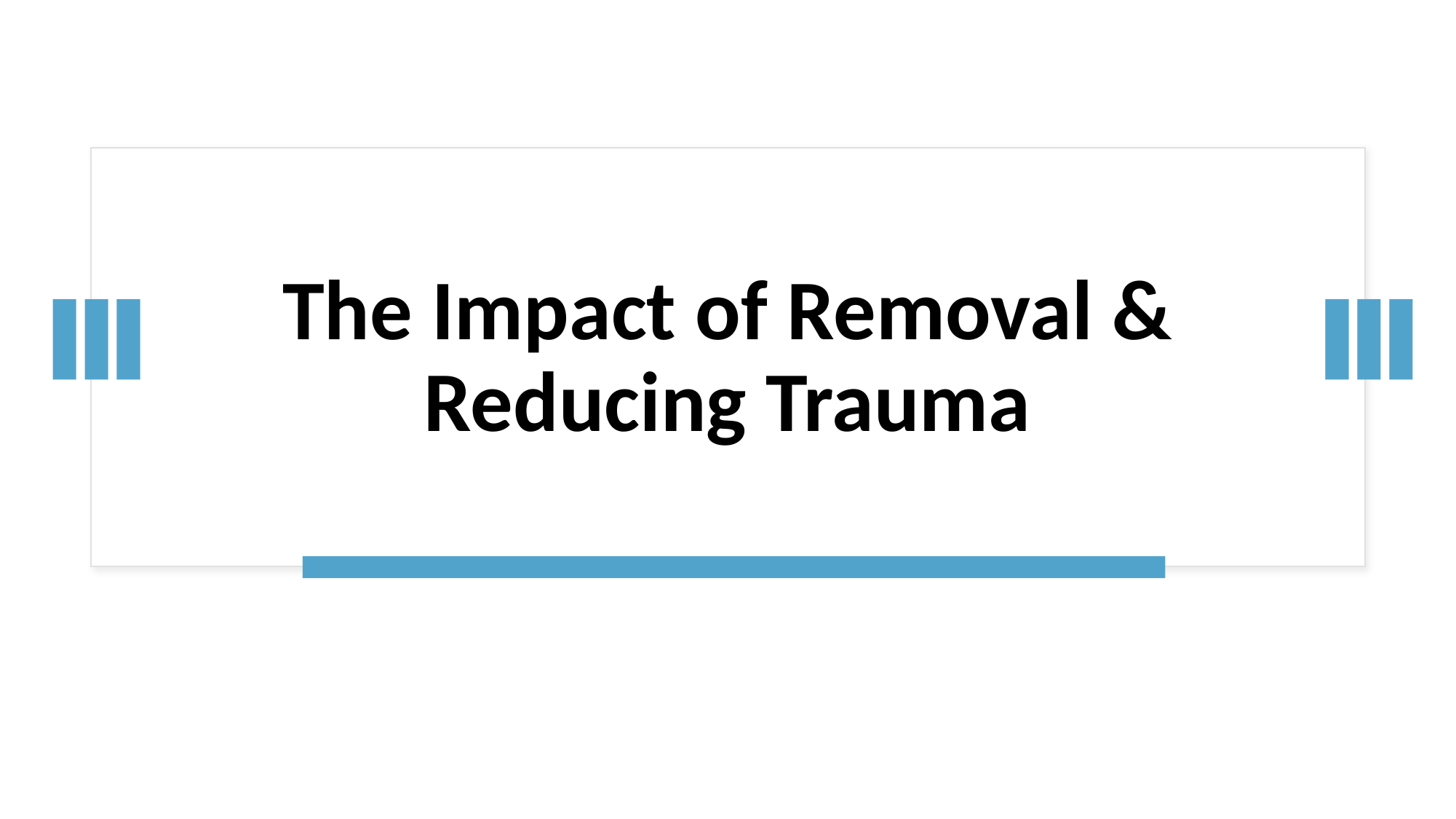

# The Impact of Removal & Reducing Trauma